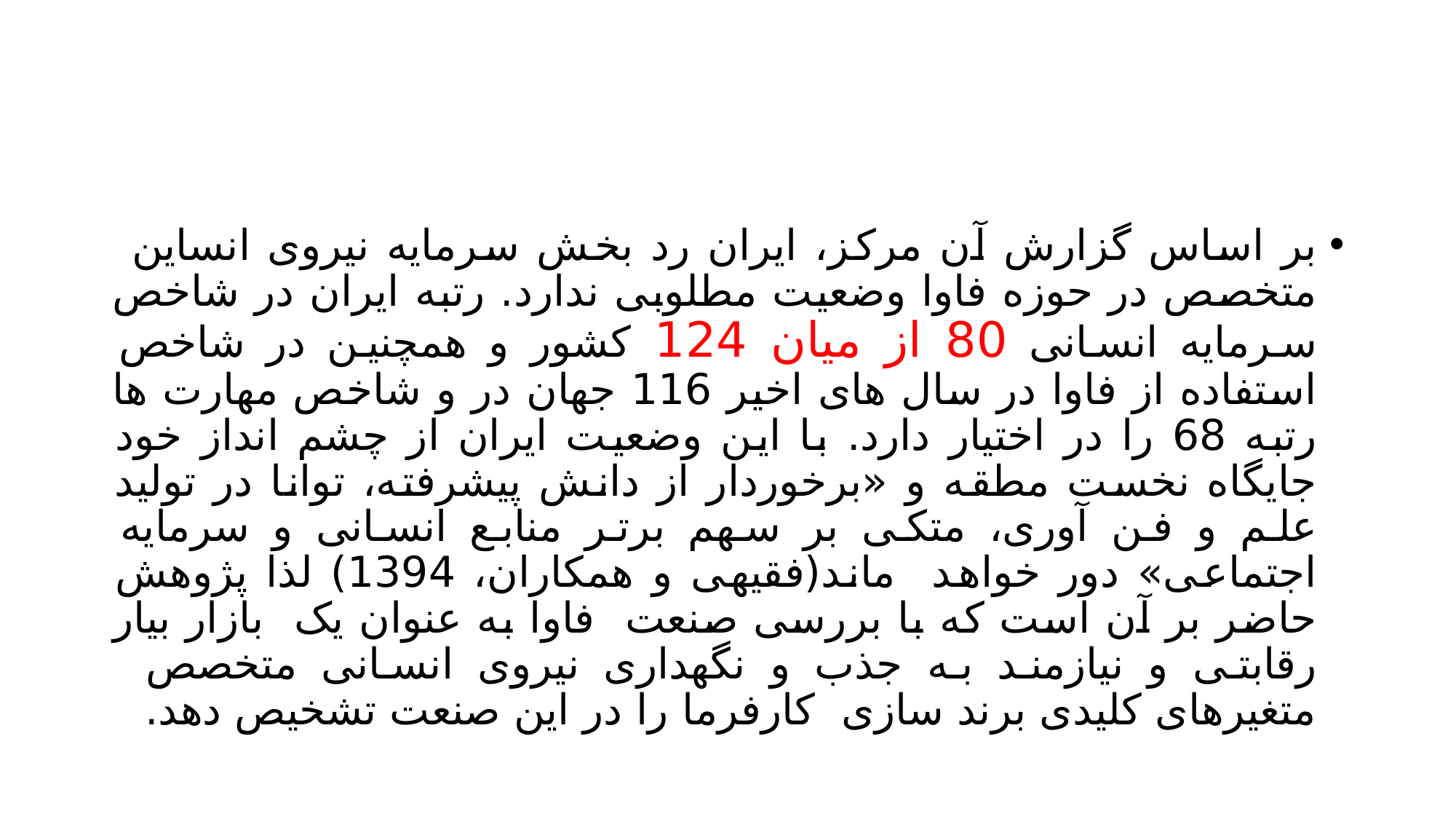

#
بر اساس گزارش آن مرکز، ایران رد بخش سرمایه نیروی انساین  متخصص در حوزه فاوا وضعیت مطلوبی ندارد. رتبه ایران در شاخص سرمایه انسانی 80 از میان 124 کشور و همچنین در شاخص استفاده از فاوا در سال های اخیر 116 جهان در و شاخص مهارت ها رتبه 68 را در اختیار دارد. با این وضعیت ایران از چشم انداز خود جایگاه نخست مطقه و «برخوردار از دانش پیشرفته، توانا در تولید علم و فن آوری، متکی بر سهم برتر منابع انسانی و سرمایه اجتماعی» دور خواهد  ماند(فقیهی و همکاران، 1394) لذا پژوهش حاضر بر آن است که با بررسی صنعت  فاوا به عنوان یک  بازار بیار رقابتی و نیازمند به جذب و نگهداری نیروی انسانی متخصص  متغیرهای کلیدی برند سازی  کارفرما را در این صنعت تشخیص دهد.